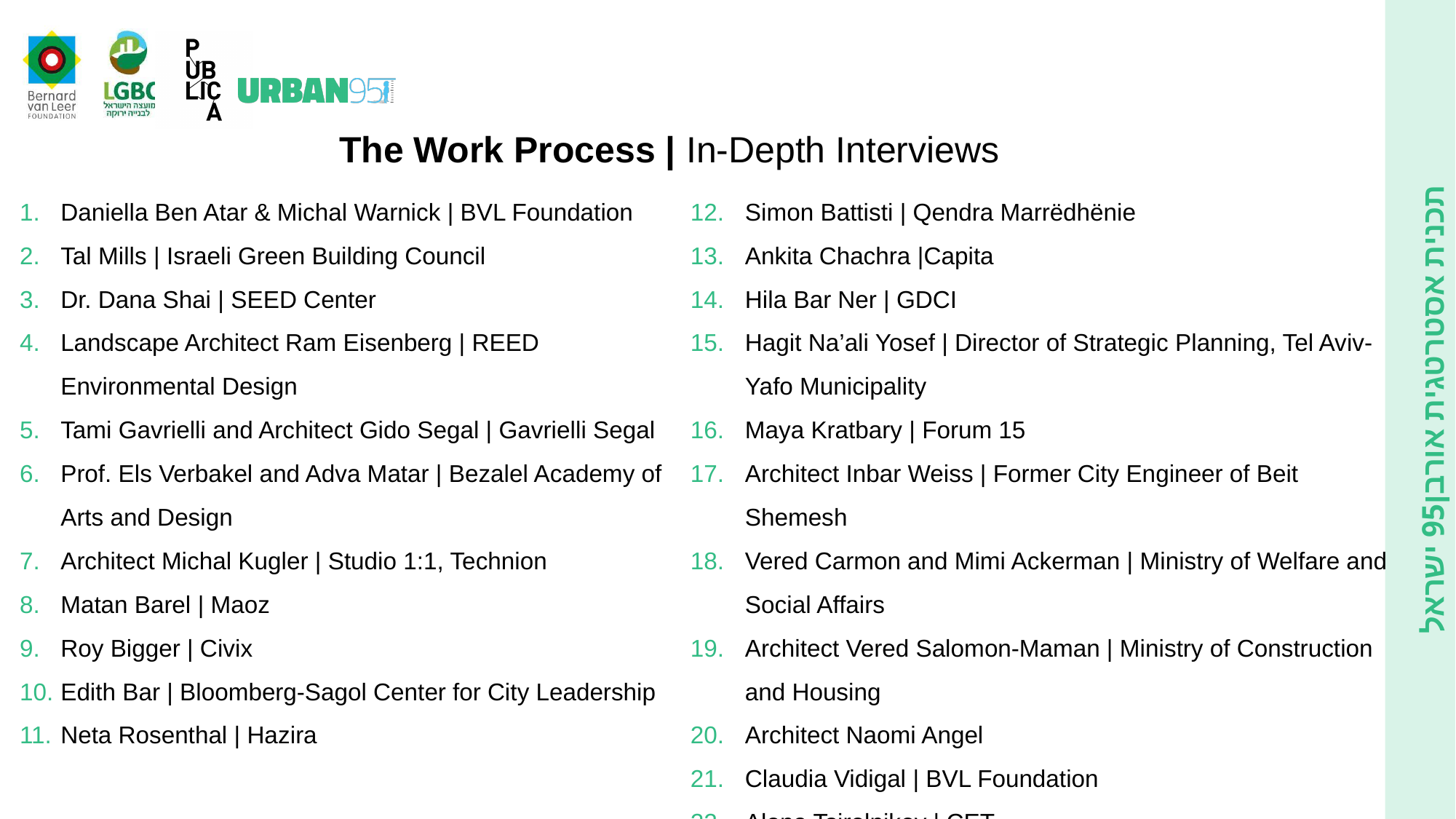

The Work Process | In-Depth Interviews
Daniella Ben Atar & Michal Warnick | BVL Foundation
Tal Mills | Israeli Green Building Council
Dr. Dana Shai | SEED Center
Landscape Architect Ram Eisenberg | REED Environmental Design
Tami Gavrielli and Architect Gido Segal | Gavrielli Segal
Prof. Els Verbakel and Adva Matar | Bezalel Academy of Arts and Design
Architect Michal Kugler | Studio 1:1, Technion
Matan Barel | Maoz
Roy Bigger | Civix
Edith Bar | Bloomberg-Sagol Center for City Leadership
Neta Rosenthal | Hazira
Simon Battisti | Qendra Marrëdhënie
Ankita Chachra |Capita
Hila Bar Ner | GDCI
Hagit Na’ali Yosef | Director of Strategic Planning, Tel Aviv-Yafo Municipality
Maya Kratbary | Forum 15
Architect Inbar Weiss | Former City Engineer of Beit Shemesh
Vered Carmon and Mimi Ackerman | Ministry of Welfare and Social Affairs
Architect Vered Salomon-Maman | Ministry of Construction and Housing
Architect Naomi Angel
Claudia Vidigal | BVL Foundation
Alona Tsirolnikov | CET